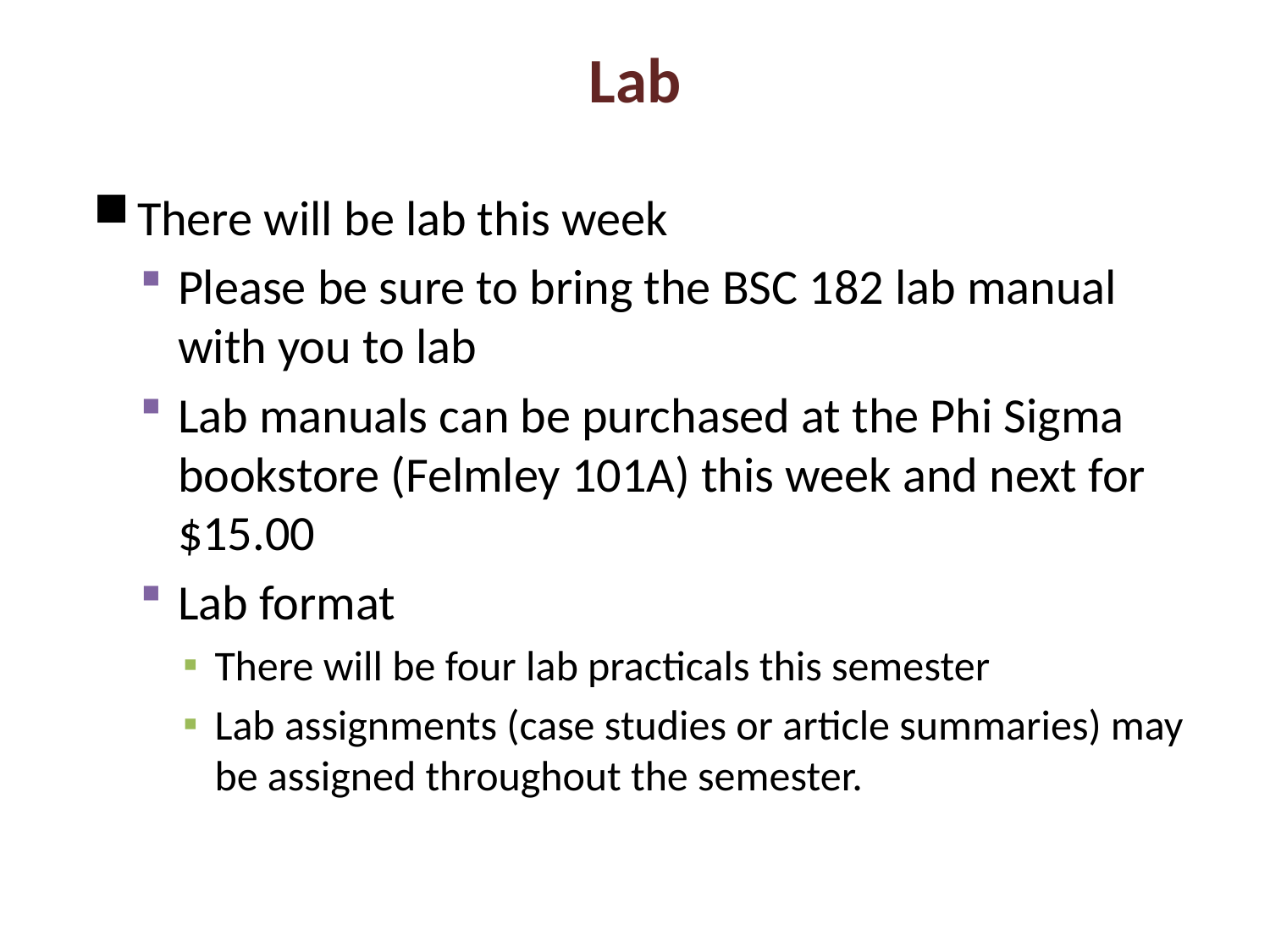

# Lab
There will be lab this week
Please be sure to bring the BSC 182 lab manual with you to lab
Lab manuals can be purchased at the Phi Sigma bookstore (Felmley 101A) this week and next for $15.00
Lab format
There will be four lab practicals this semester
Lab assignments (case studies or article summaries) may be assigned throughout the semester.